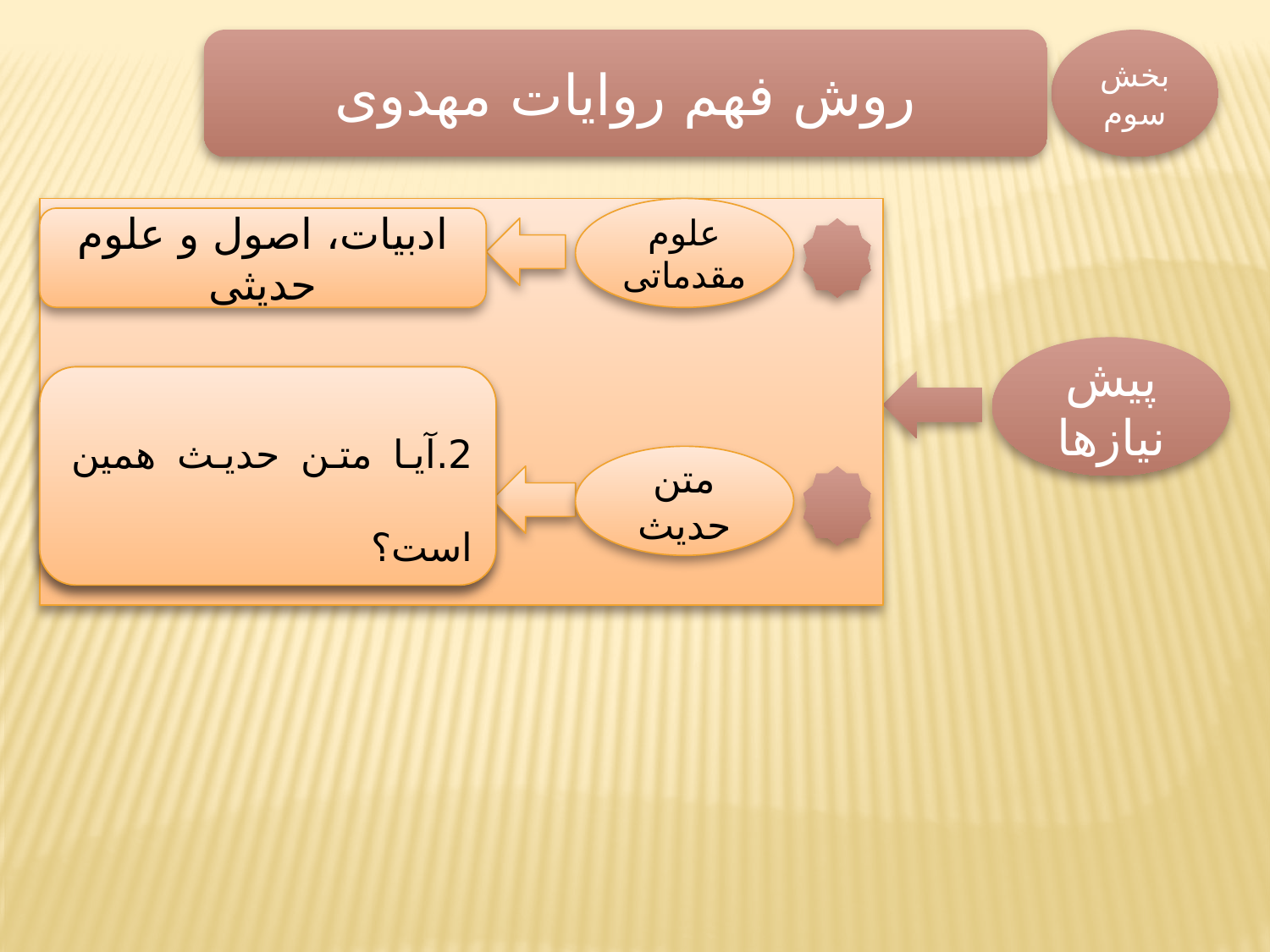

روش فهم روایات مهدوی
بخش سوم

علوم مقدماتی
ادبیات، اصول و علوم حدیثی

پیش نیازها
2.آیا متن حدیث همین است؟
1.آیا این متن حدیث است؟

متن حدیث